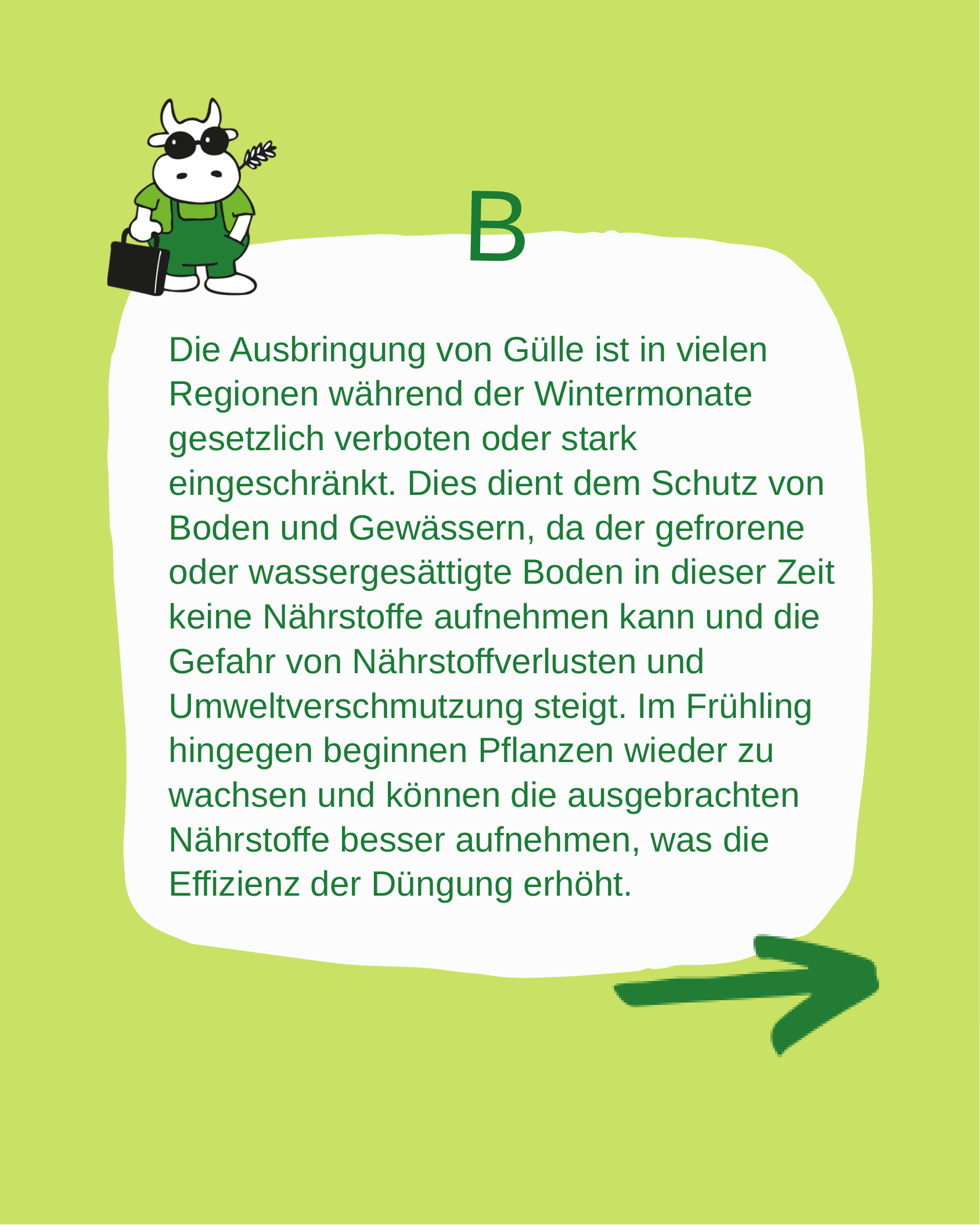

B

Die Ausbringung von Gülle ist in vielen Regionen während der Wintermonate gesetzlich verboten oder stark eingeschränkt. Dies dient dem Schutz von Boden und Gewässern, da der gefrorene oder wassergesättigte Boden in dieser Zeit keine Nährstoffe aufnehmen kann und die Gefahr von Nährstoffverlusten und Umweltverschmutzung steigt. Im Frühling hingegen beginnen Pflanzen wieder zu wachsen und können die ausgebrachten Nährstoffe besser aufnehmen, was die Effizienz der Düngung erhöht.